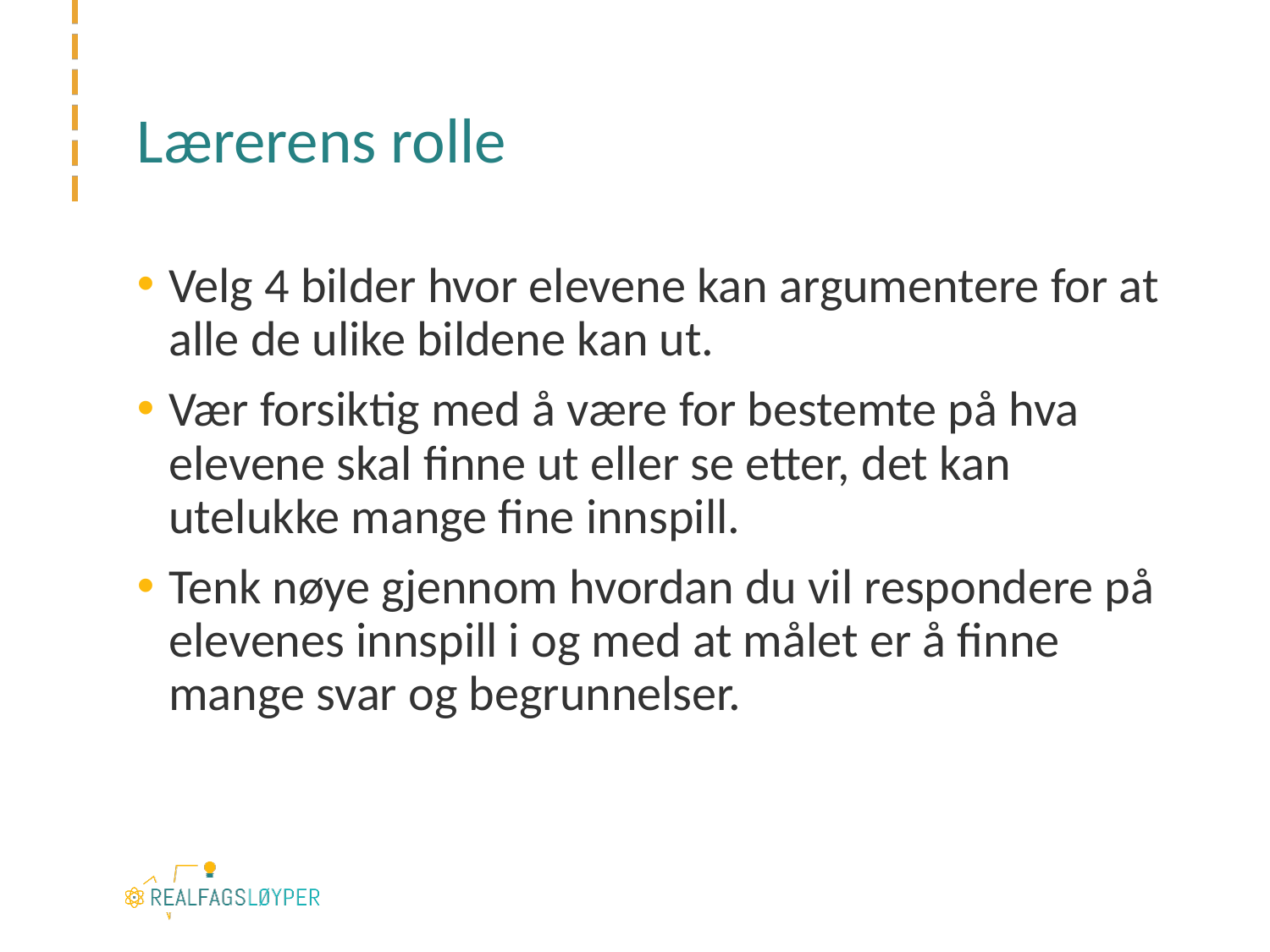

# Lærerens rolle
Velg 4 bilder hvor elevene kan argumentere for at alle de ulike bildene kan ut.
Vær forsiktig med å være for bestemte på hva elevene skal finne ut eller se etter, det kan utelukke mange fine innspill.
Tenk nøye gjennom hvordan du vil respondere på elevenes innspill i og med at målet er å finne mange svar og begrunnelser.